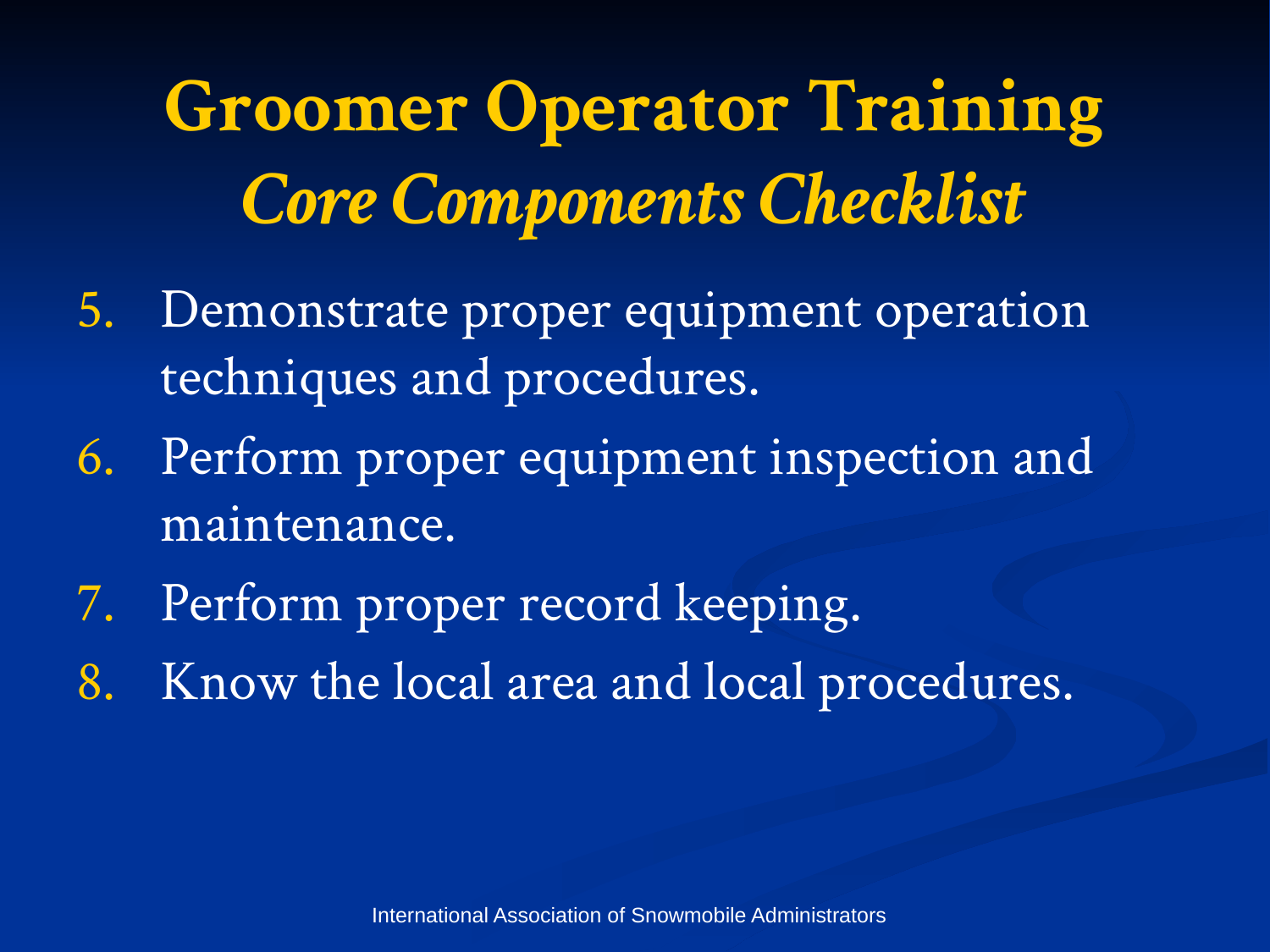

# Groomer Operator Training Core Components Checklist
Demonstrate proper equipment operation techniques and procedures.
Perform proper equipment inspection and maintenance.
Perform proper record keeping.
Know the local area and local procedures.
International Association of Snowmobile Administrators